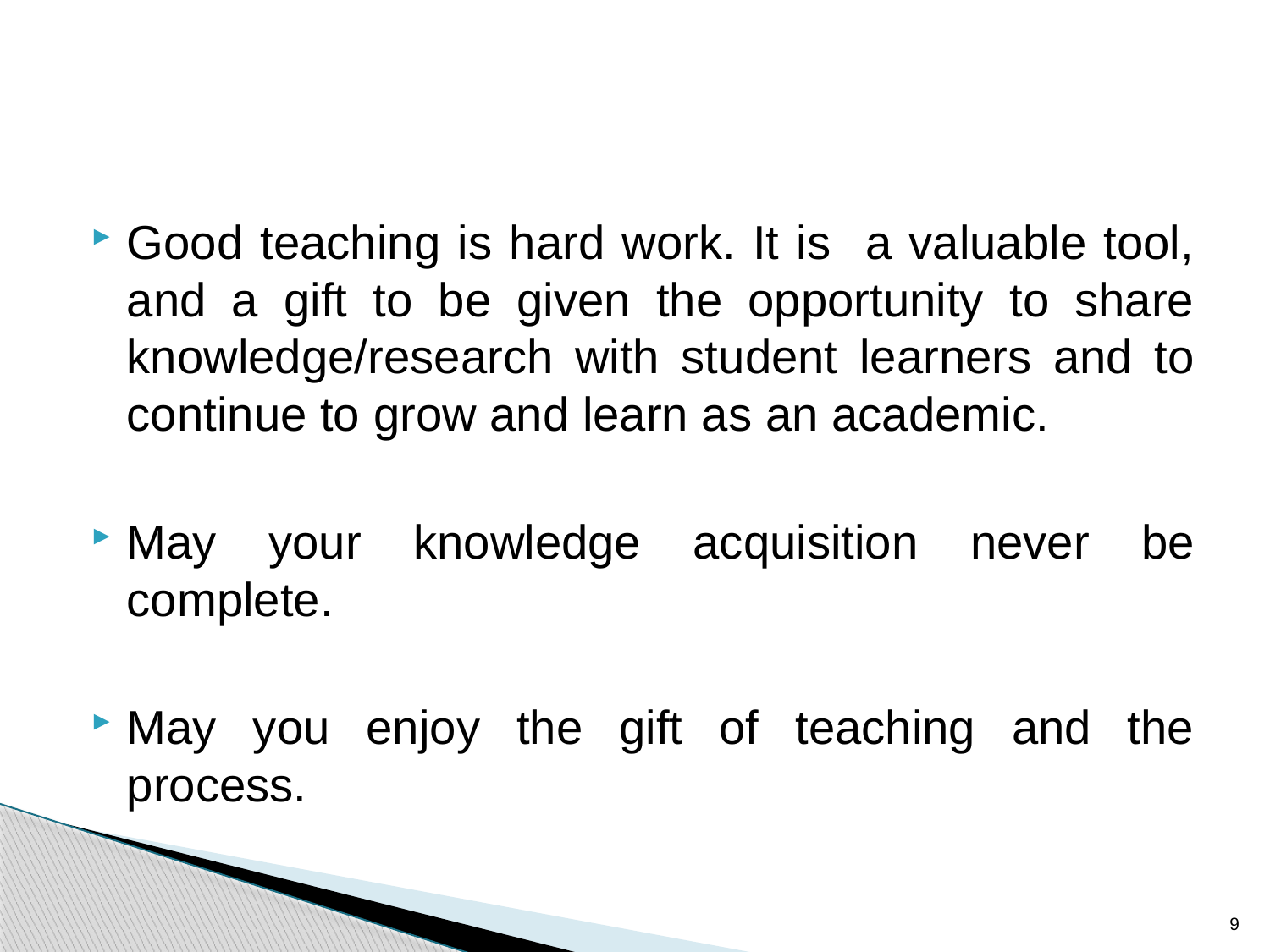

#
Good teaching is hard work. It is  a valuable tool, and a gift to be given the opportunity to share knowledge/research with student learners and to continue to grow and learn as an academic.

May your knowledge acquisition never be complete.

May you enjoy the gift of teaching and the process.
9